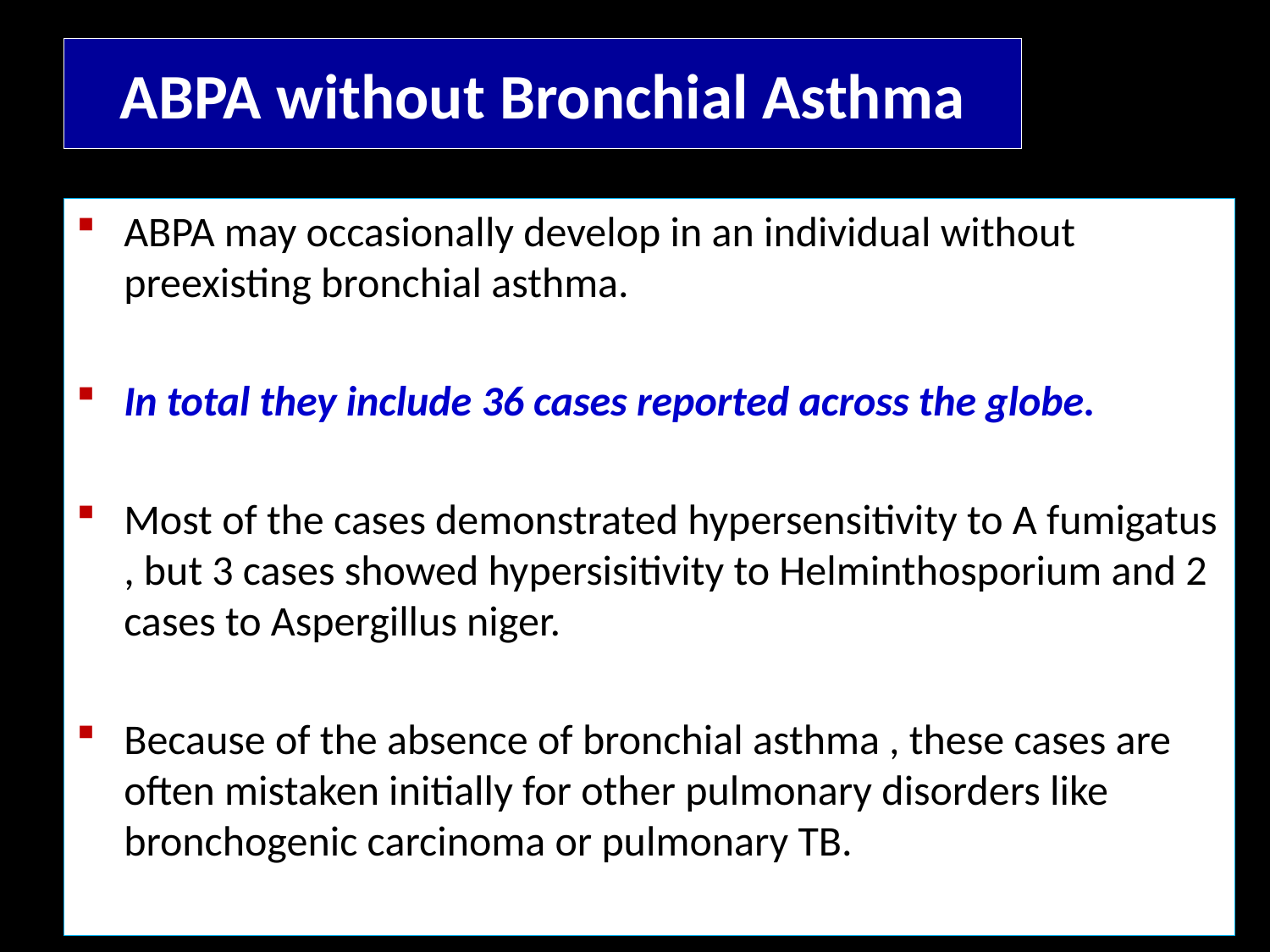

# ABPA without Bronchial Asthma
ABPA may occasionally develop in an individual without preexisting bronchial asthma.

In total they include 36 cases reported across the globe.

Most of the cases demonstrated hypersensitivity to A fumigatus , but 3 cases showed hypersisitivity to Helminthosporium and 2 cases to Aspergillus niger.

Because of the absence of bronchial asthma , these cases are often mistaken initially for other pulmonary disorders like bronchogenic carcinoma or pulmonary TB.